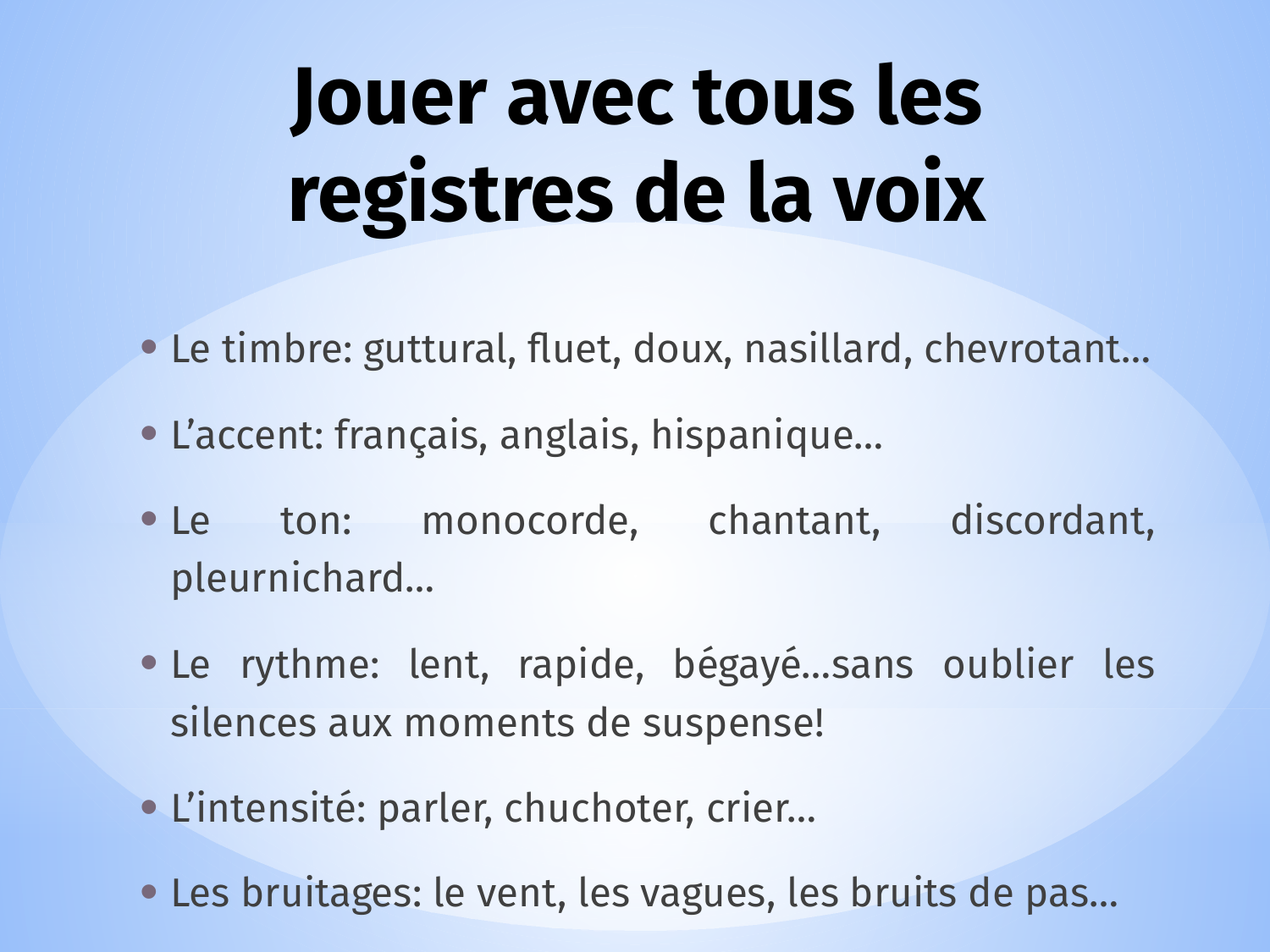

# Jouer avec tous les registres de la voix
Le timbre: guttural, fluet, doux, nasillard, chevrotant…
L’accent: français, anglais, hispanique…
Le ton: monocorde, chantant, discordant, pleurnichard…
Le rythme: lent, rapide, bégayé…sans oublier les silences aux moments de suspense!
L’intensité: parler, chuchoter, crier…
Les bruitages: le vent, les vagues, les bruits de pas…